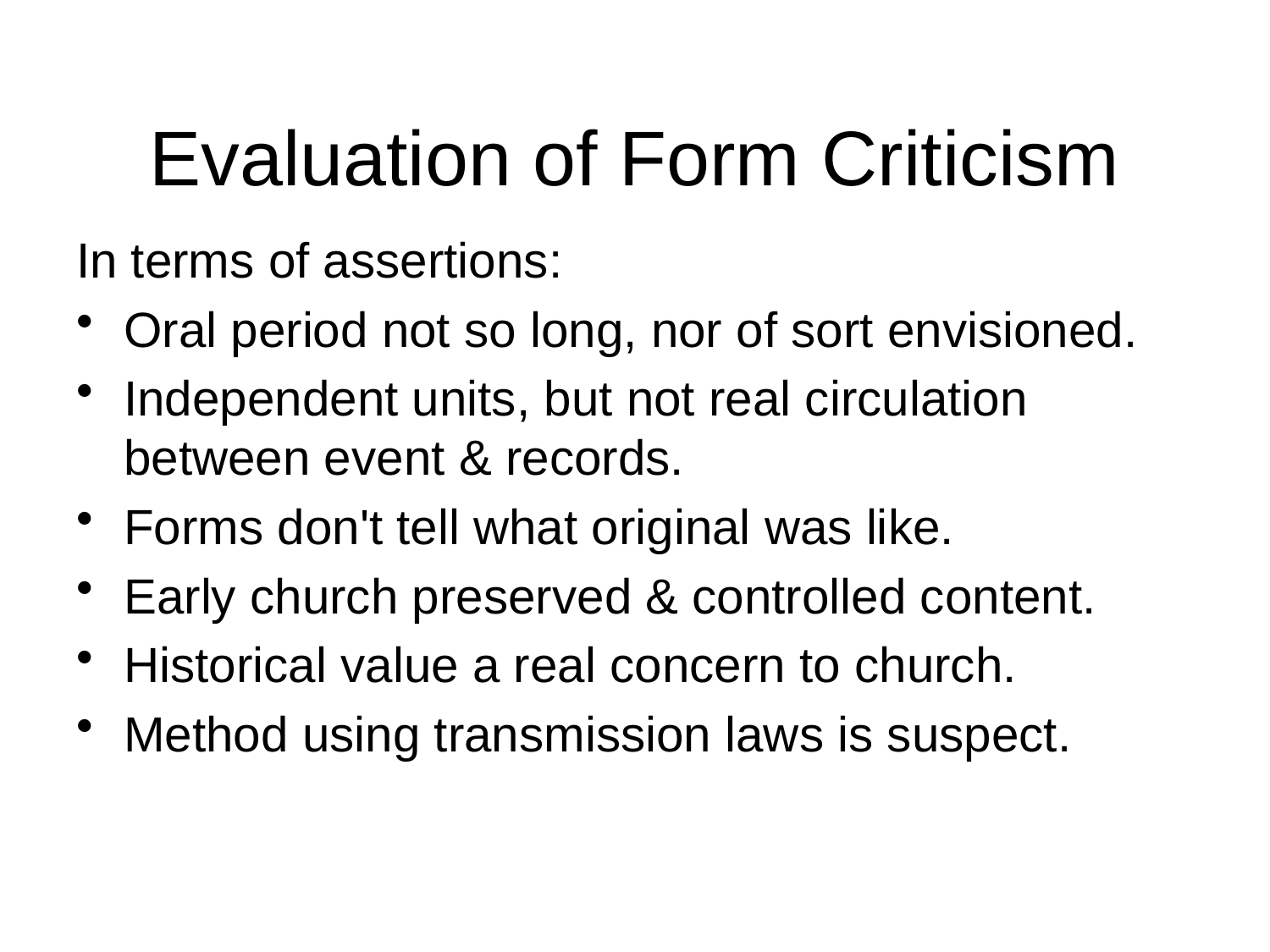

# Evaluation of Form Criticism
In terms of assertions:
Oral period not so long, nor of sort envisioned.
Independent units, but not real circulation between event & records.
Forms don't tell what original was like.
Early church preserved & controlled content.
Historical value a real concern to church.
Method using transmission laws is suspect.